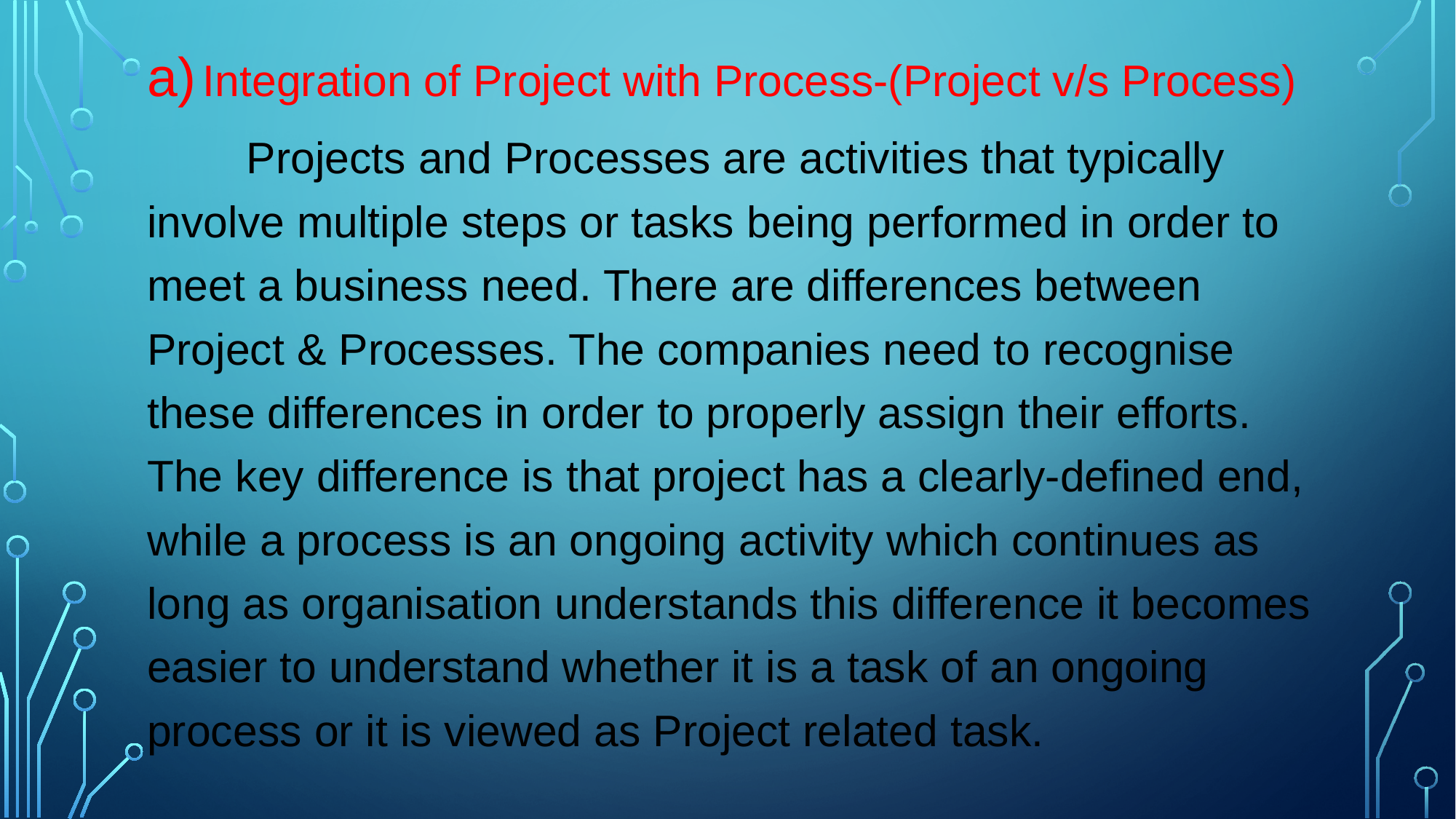

Integration of Project with Process-(Project v/s Process)
	Projects and Processes are activities that typically involve multiple steps or tasks being performed in order to meet a business need. There are differences between Project & Processes. The companies need to recognise these differences in order to properly assign their efforts. The key difference is that project has a clearly-defined end, while a process is an ongoing activity which continues as long as organisation understands this difference it becomes easier to understand whether it is a task of an ongoing process or it is viewed as Project related task.